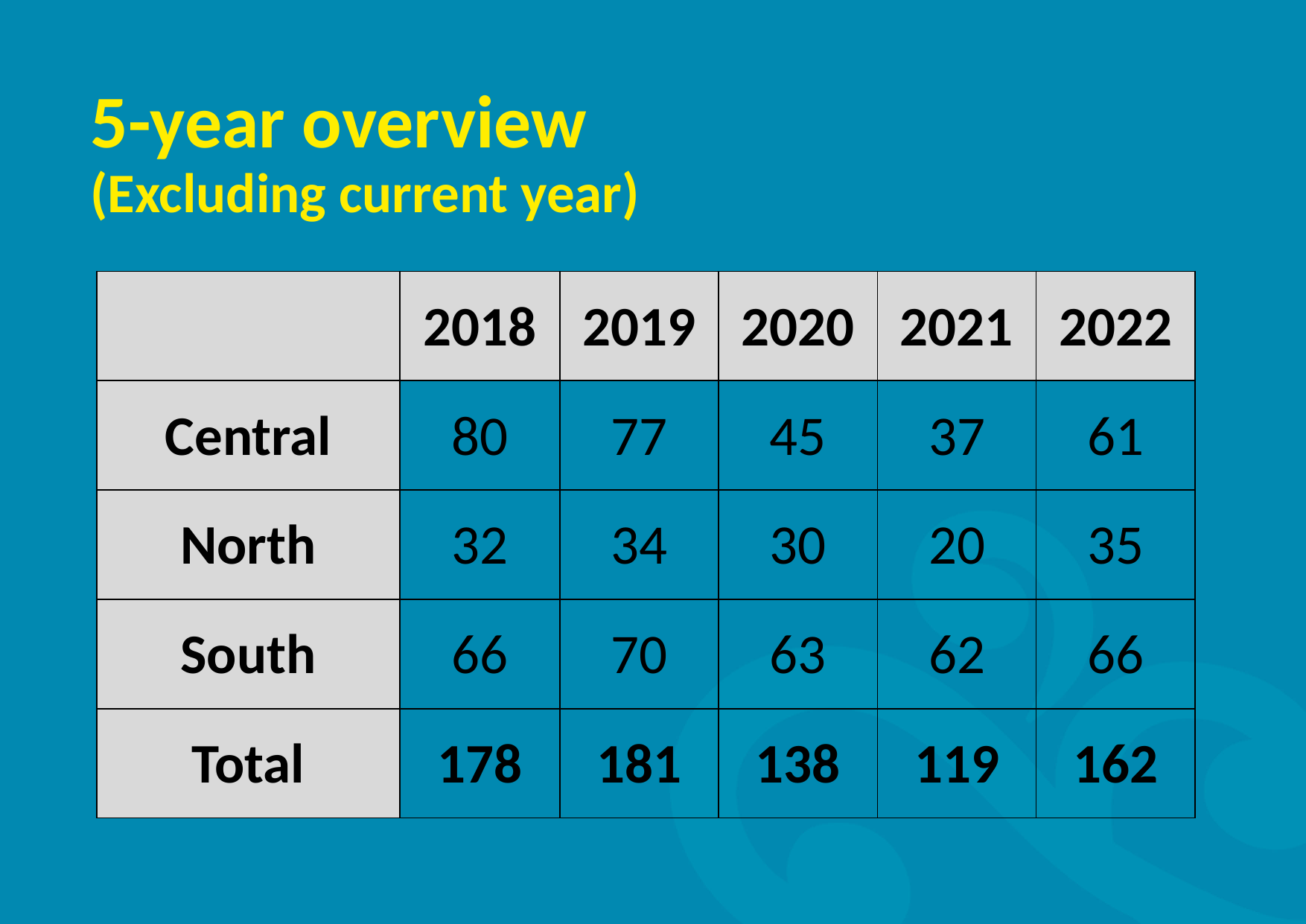

# 5-year overview (Excluding current year)
|  | 2018 | 2019 | 2020 | 2021 | 2022 |
| --- | --- | --- | --- | --- | --- |
| Central | 80 | 77 | 45 | 37 | 61 |
| North | 32 | 34 | 30 | 20 | 35 |
| South | 66 | 70 | 63 | 62 | 66 |
| Total | 178 | 181 | 138 | 119 | 162 |